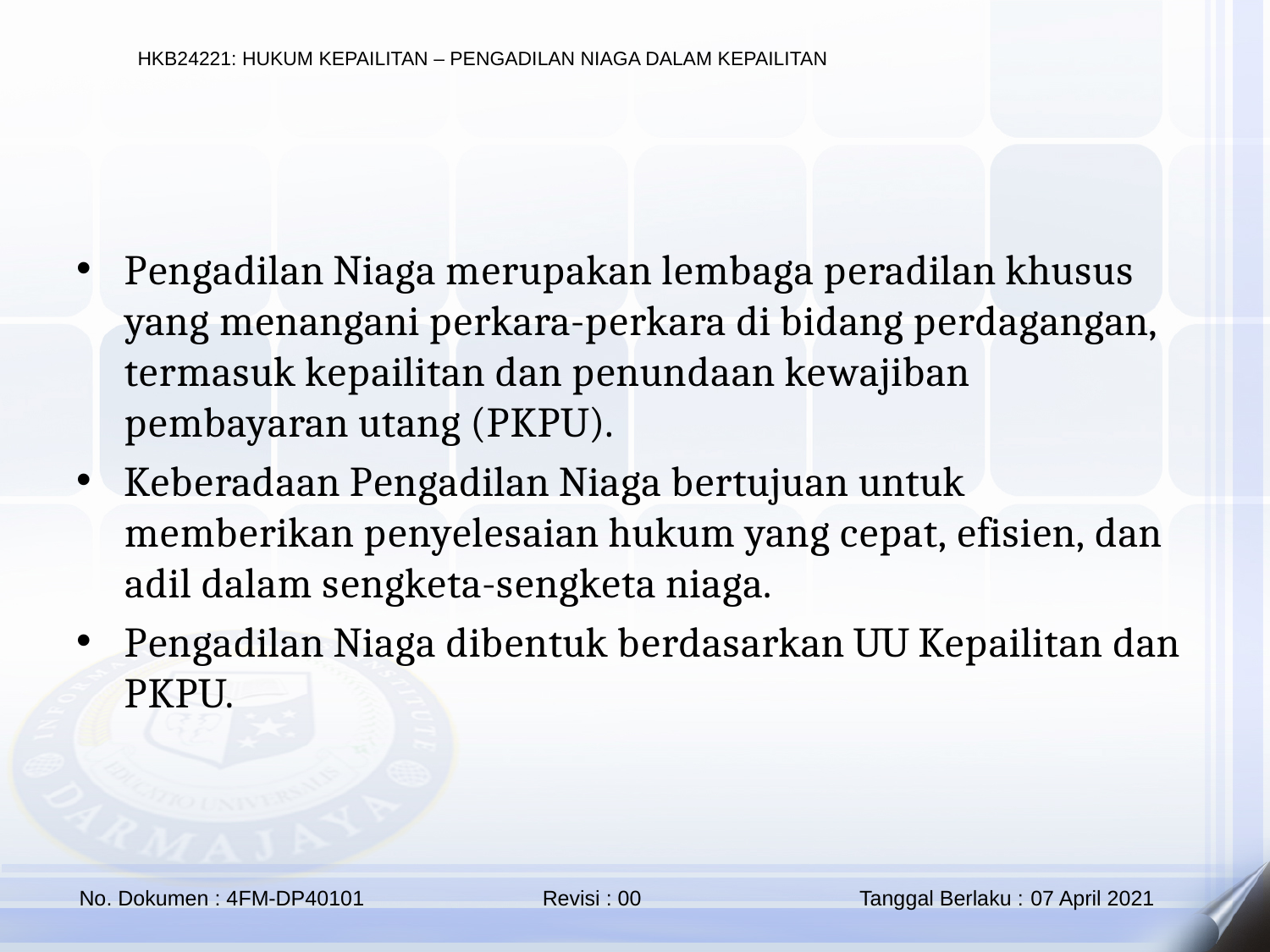

Pengadilan Niaga merupakan lembaga peradilan khusus yang menangani perkara-perkara di bidang perdagangan, termasuk kepailitan dan penundaan kewajiban pembayaran utang (PKPU).
Keberadaan Pengadilan Niaga bertujuan untuk memberikan penyelesaian hukum yang cepat, efisien, dan adil dalam sengketa-sengketa niaga.
Pengadilan Niaga dibentuk berdasarkan UU Kepailitan dan PKPU.